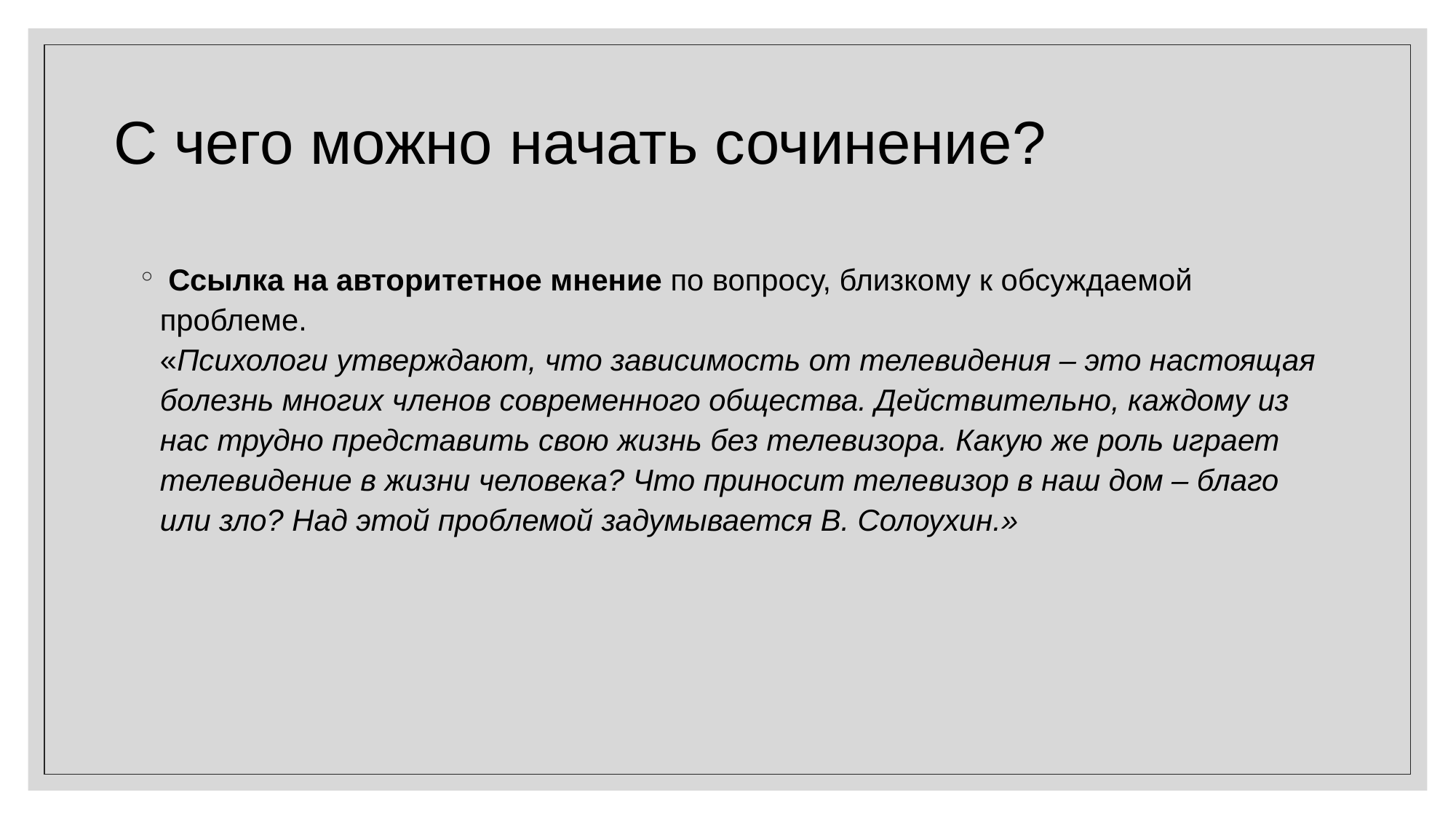

# С чего можно начать сочинение?
 Ссылка на авторитетное мнение по вопросу, близкому к обсуждаемой проблеме.
«Психологи утверждают, что зависимость от телевидения – это настоящая болезнь многих членов современного общества. Действительно, каждому из нас трудно представить свою жизнь без телевизора. Какую же роль играет телевидение в жизни человека? Что приносит телевизор в наш дом – благо или зло? Над этой проблемой задумывается В. Солоухин.»